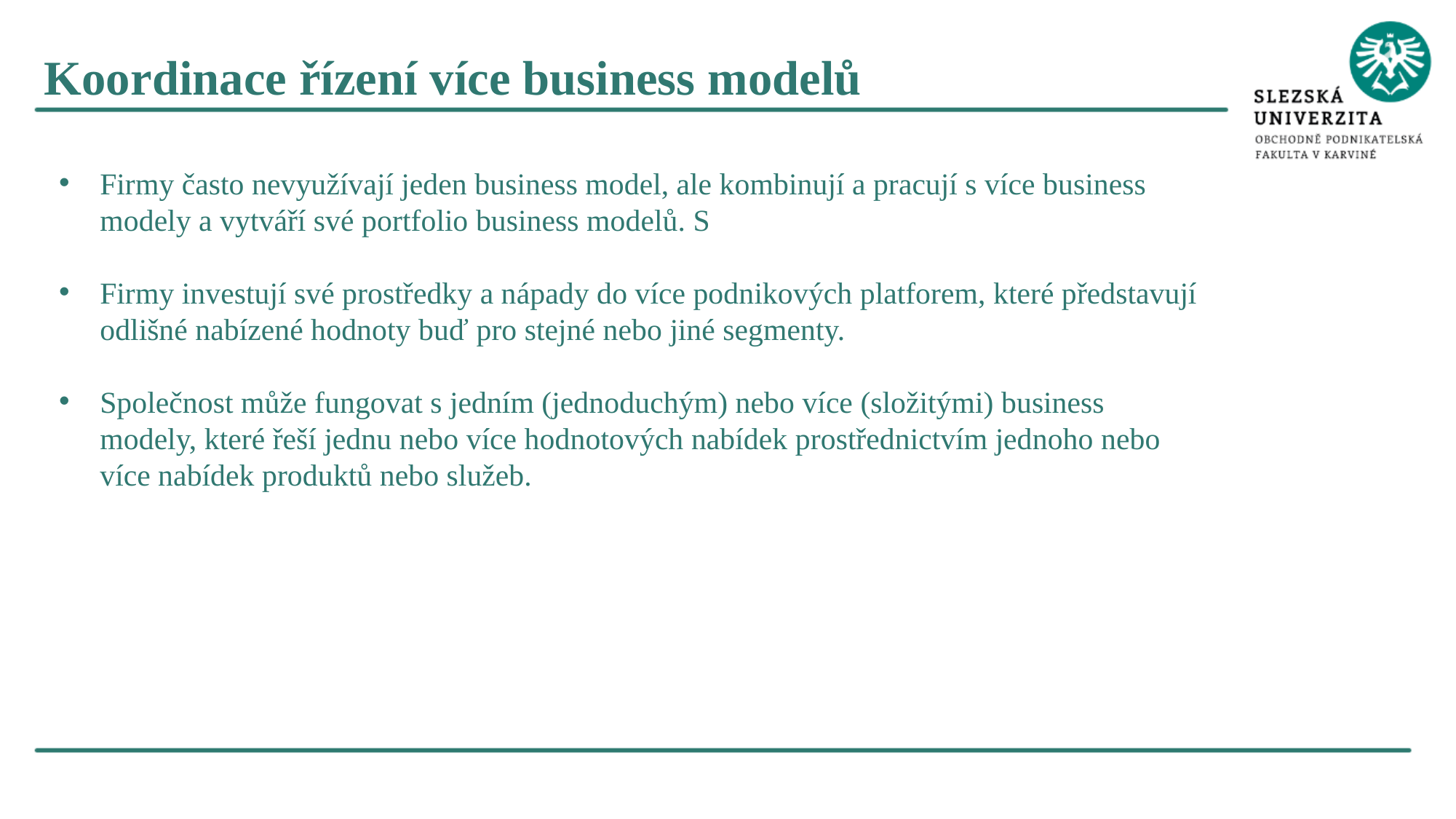

Koordinace řízení více business modelů
Firmy často nevyužívají jeden business model, ale kombinují a pracují s více business modely a vytváří své portfolio business modelů. S

Firmy investují své prostředky a nápady do více podnikových platforem, které představují odlišné nabízené hodnoty buď pro stejné nebo jiné segmenty.

Společnost může fungovat s jedním (jednoduchým) nebo více (složitými) business modely, které řeší jednu nebo více hodnotových nabídek prostřednictvím jednoho nebo více nabídek produktů nebo služeb.